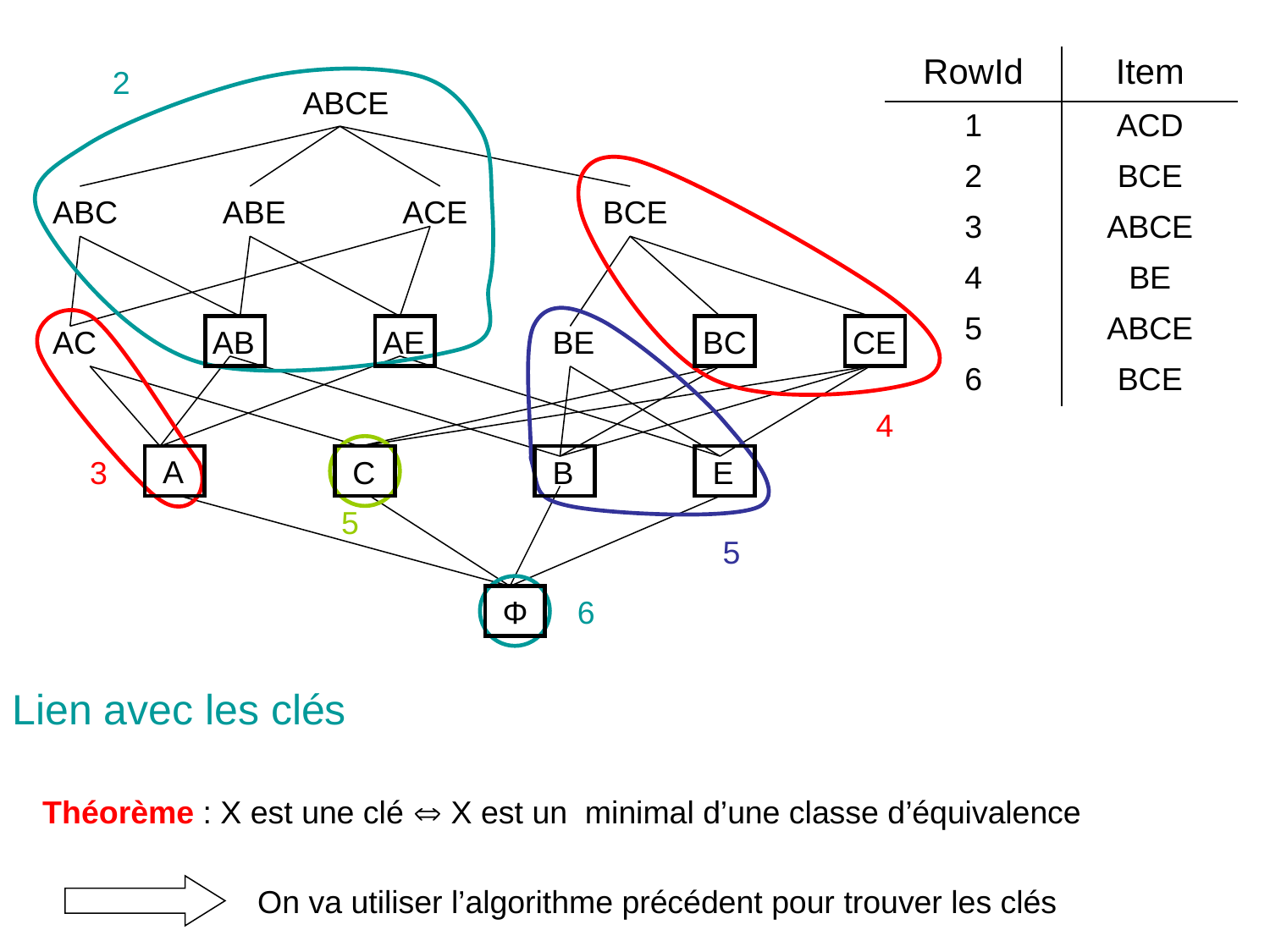

| RowId | Item |
| --- | --- |
| 1 | ACD |
| 2 | BCE |
| 3 | ABCE |
| 4 | BE |
| 5 | ABCE |
| 6 | BCE |
2

ABCE

ABC
ABE
ACE
BCE

AE
CE
AC
AB
BE
BC

A
C
B
E

Φ

4

3

5

5

6
Lien avec les clés
Théorème : X est une clé ⇔ X est un  minimal d’une classe d’équivalence

On va utiliser l’algorithme précédent pour trouver les clés